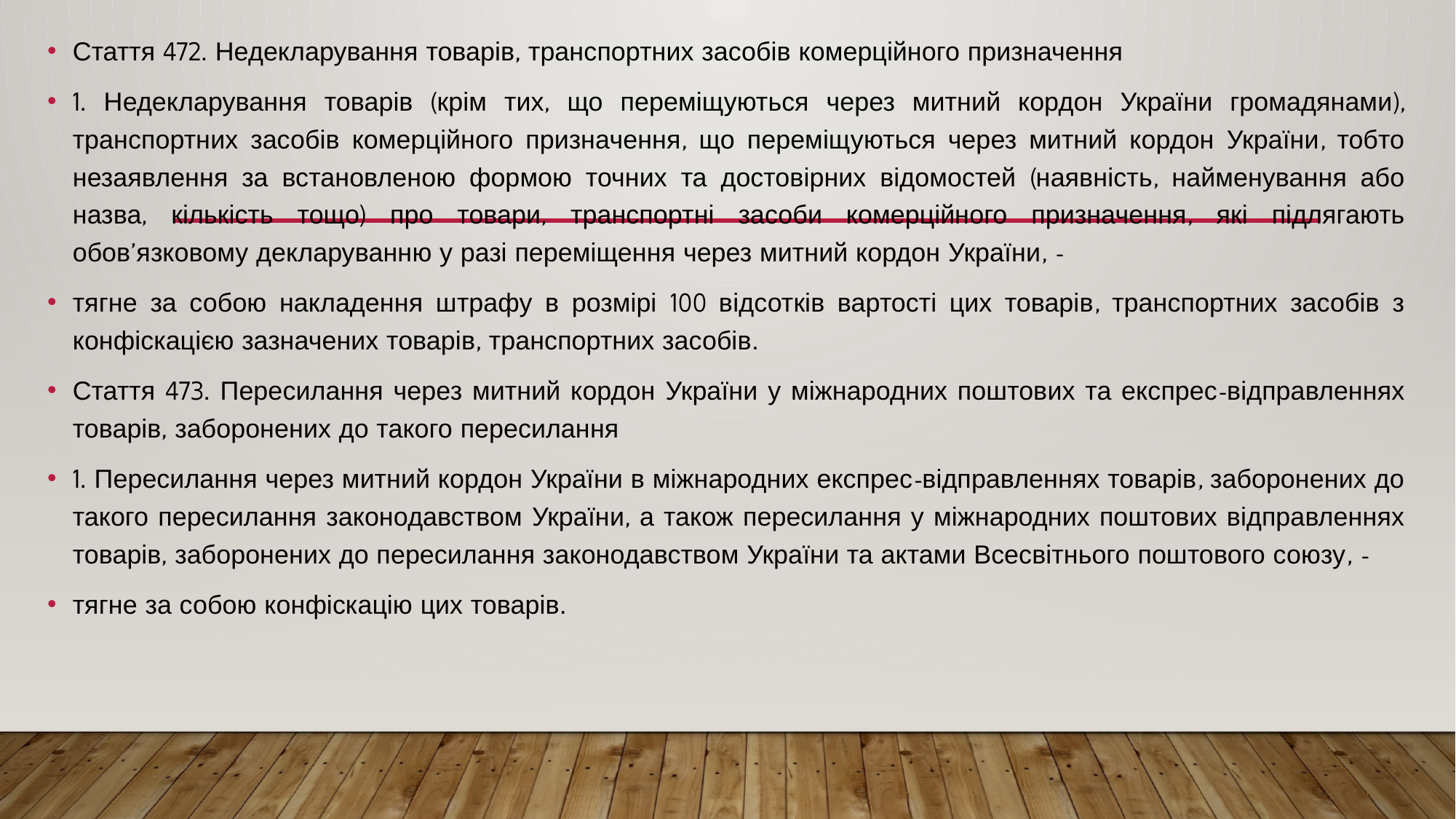

Стаття 472. Недекларування товарів, транспортних засобів комерційного призначення
1. Недекларування товарів (крім тих, що переміщуються через митний кордон України громадянами), транспортних засобів комерційного призначення, що переміщуються через митний кордон України, тобто незаявлення за встановленою формою точних та достовірних відомостей (наявність, найменування або назва, кількість тощо) про товари, транспортні засоби комерційного призначення, які підлягають обов’язковому декларуванню у разі переміщення через митний кордон України, -
тягне за собою накладення штрафу в розмірі 100 відсотків вартості цих товарів, транспортних засобів з конфіскацією зазначених товарів, транспортних засобів.
Стаття 473. Пересилання через митний кордон України у міжнародних поштових та експрес-відправленнях товарів, заборонених до такого пересилання
1. Пересилання через митний кордон України в міжнародних експрес-відправленнях товарів, заборонених до такого пересилання законодавством України, а також пересилання у міжнародних поштових відправленнях товарів, заборонених до пересилання законодавством України та актами Всесвітнього поштового союзу, -
тягне за собою конфіскацію цих товарів.